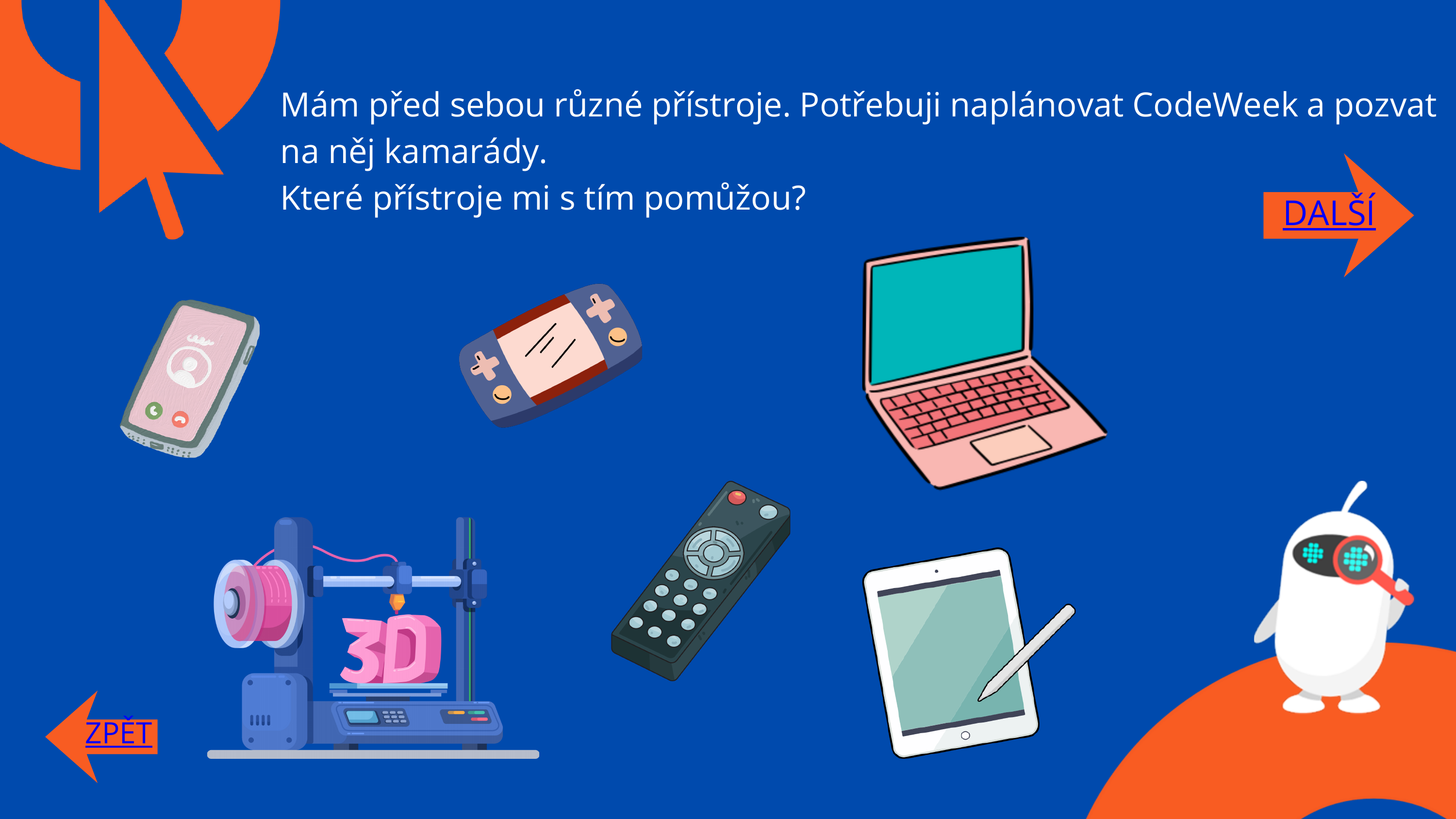

Mám před sebou různé přístroje. Potřebuji naplánovat CodeWeek a pozvat na něj kamarády.
Které přístroje mi s tím pomůžou?

DALŠÍ

ZPĚT